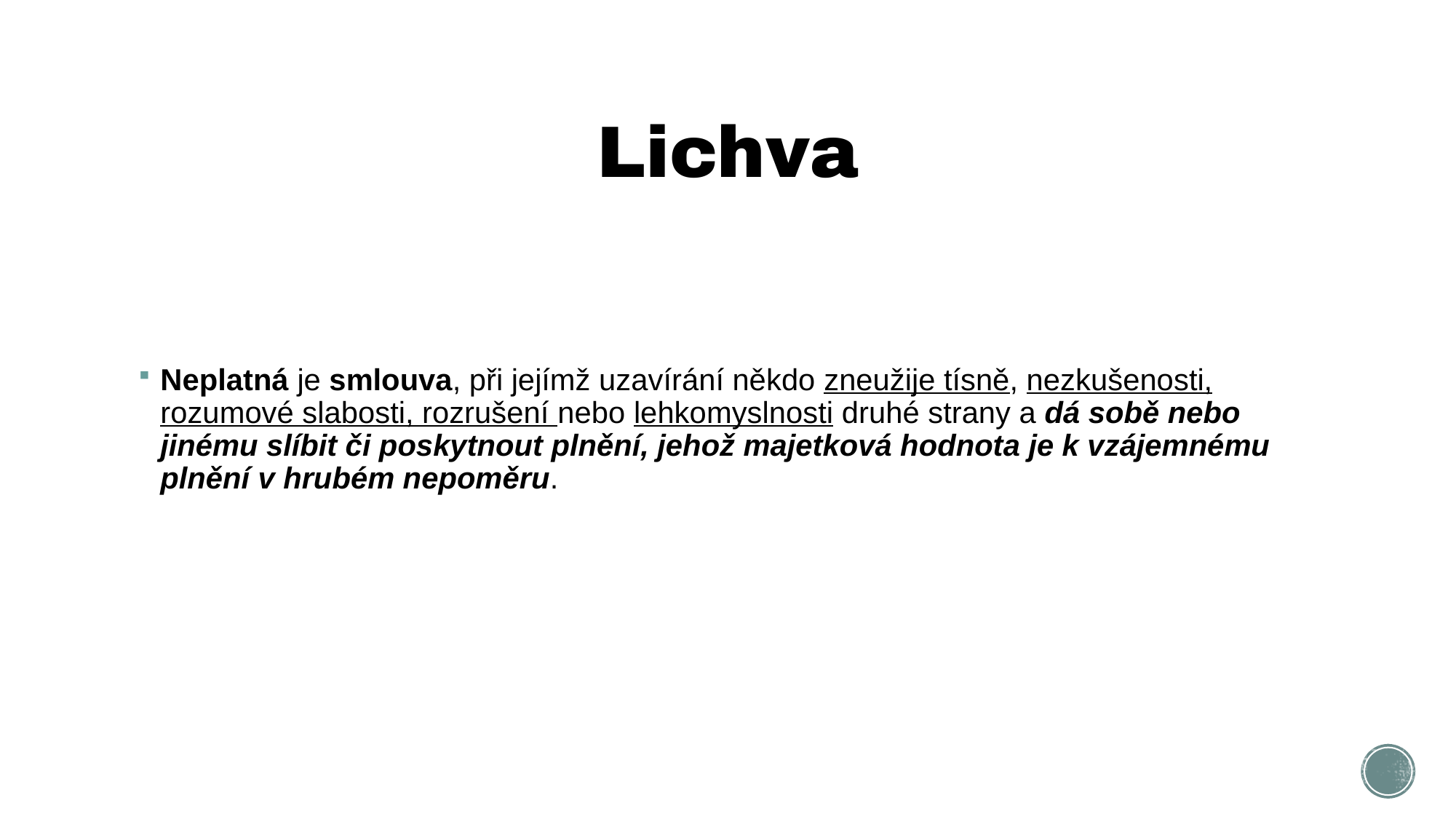

# Lichva

Neplatná je smlouva, při jejímž uzavírání někdo zneužije tísně, nezkušenosti, rozumové slabosti, rozrušení nebo lehkomyslnosti druhé strany a dá sobě nebo jinému slíbit či poskytnout plnění, jehož majetková hodnota je k vzájemnému plnění v hrubém nepoměru.